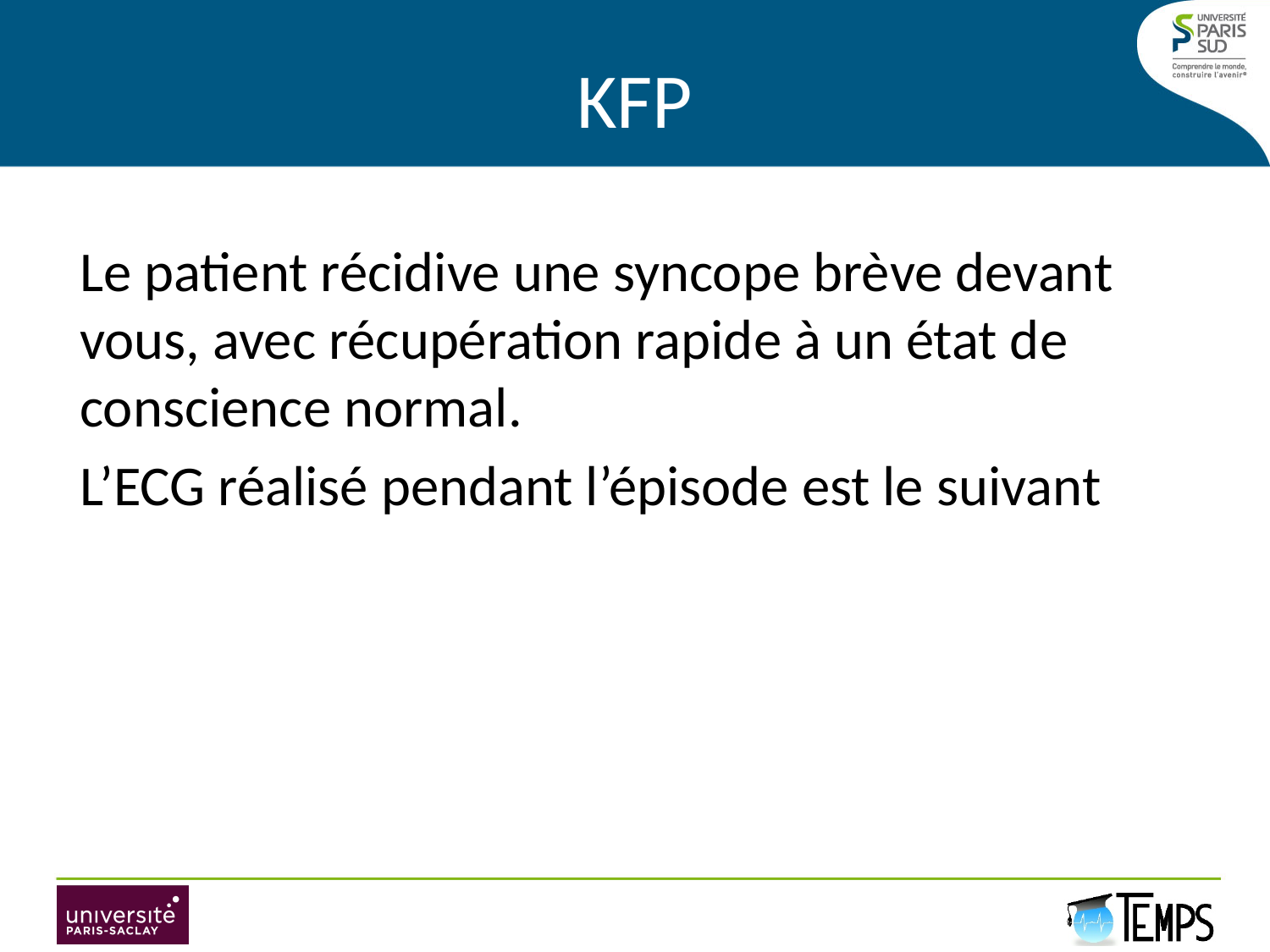

# KFP
Le patient récidive une syncope brève devant vous, avec récupération rapide à un état de conscience normal.
L’ECG réalisé pendant l’épisode est le suivant